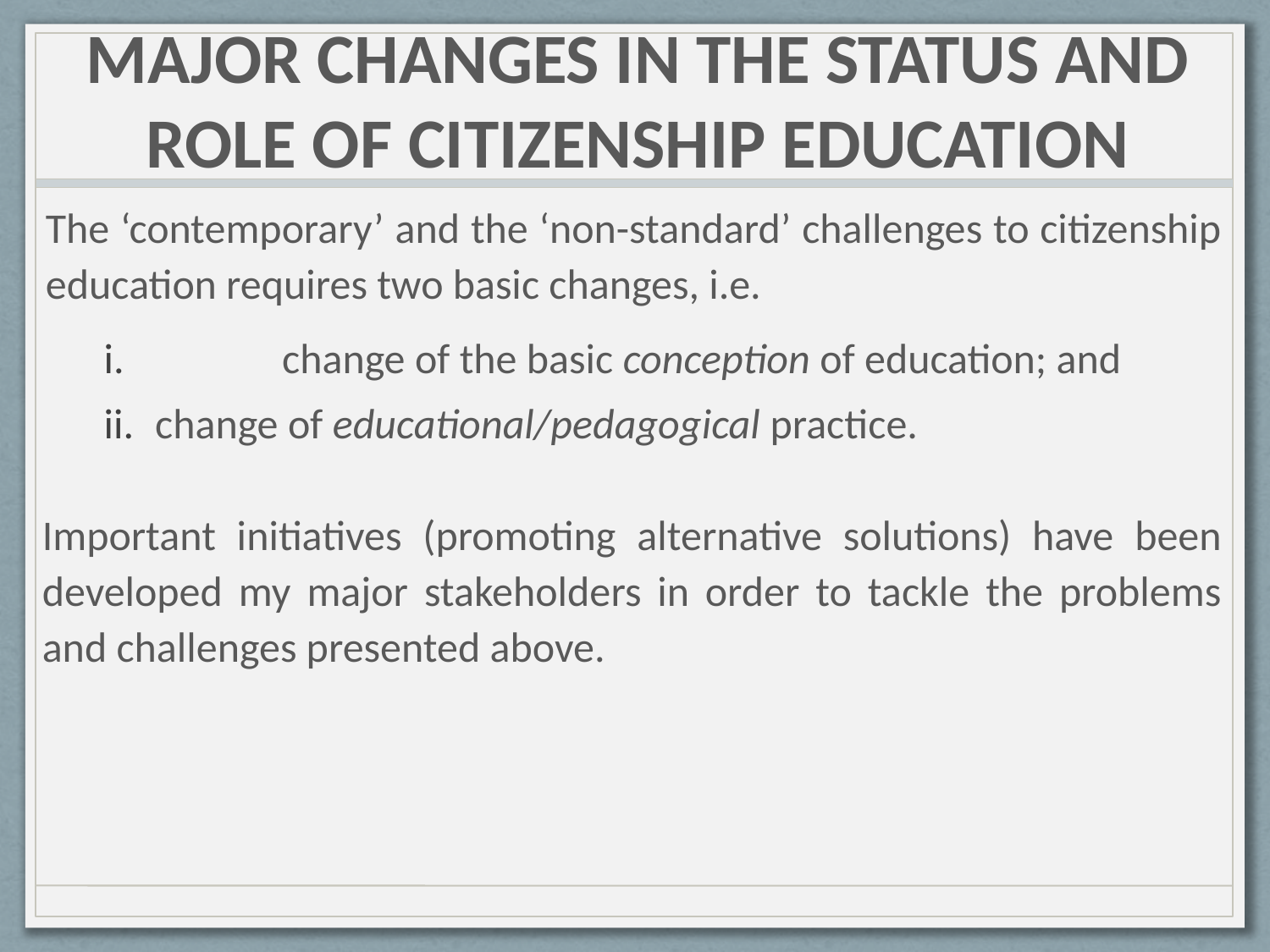

# MAJOR CHANGES IN THE STATUS AND ROLE OF CITIZENSHIP EDUCATION

The ‘contemporary’ and the ‘non-standard’ challenges to citizenship education requires two basic changes, i.e.

	change of the basic conception of education; and

change of educational/pedagogical practice.

Important initiatives (promoting alternative solutions) have been developed my major stakeholders in order to tackle the problems and challenges presented above.